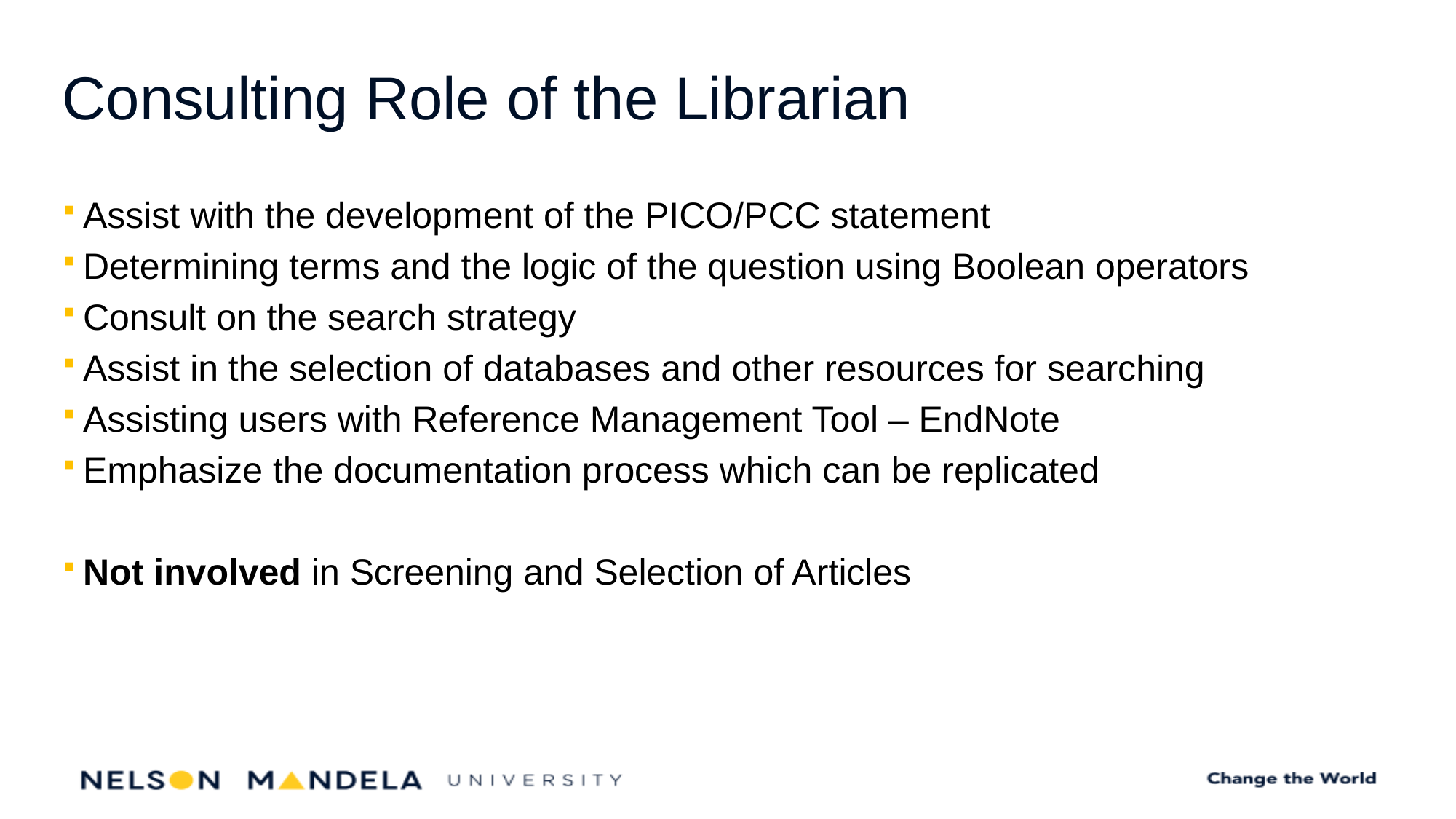

# Consulting Role of the Librarian

Assist with the development of the PICO/PCC statement
Determining terms and the logic of the question using Boolean operators
Consult on the search strategy
Assist in the selection of databases and other resources for searching
Assisting users with Reference Management Tool – EndNote
Emphasize the documentation process which can be replicated

Not involved in Screening and Selection of Articles